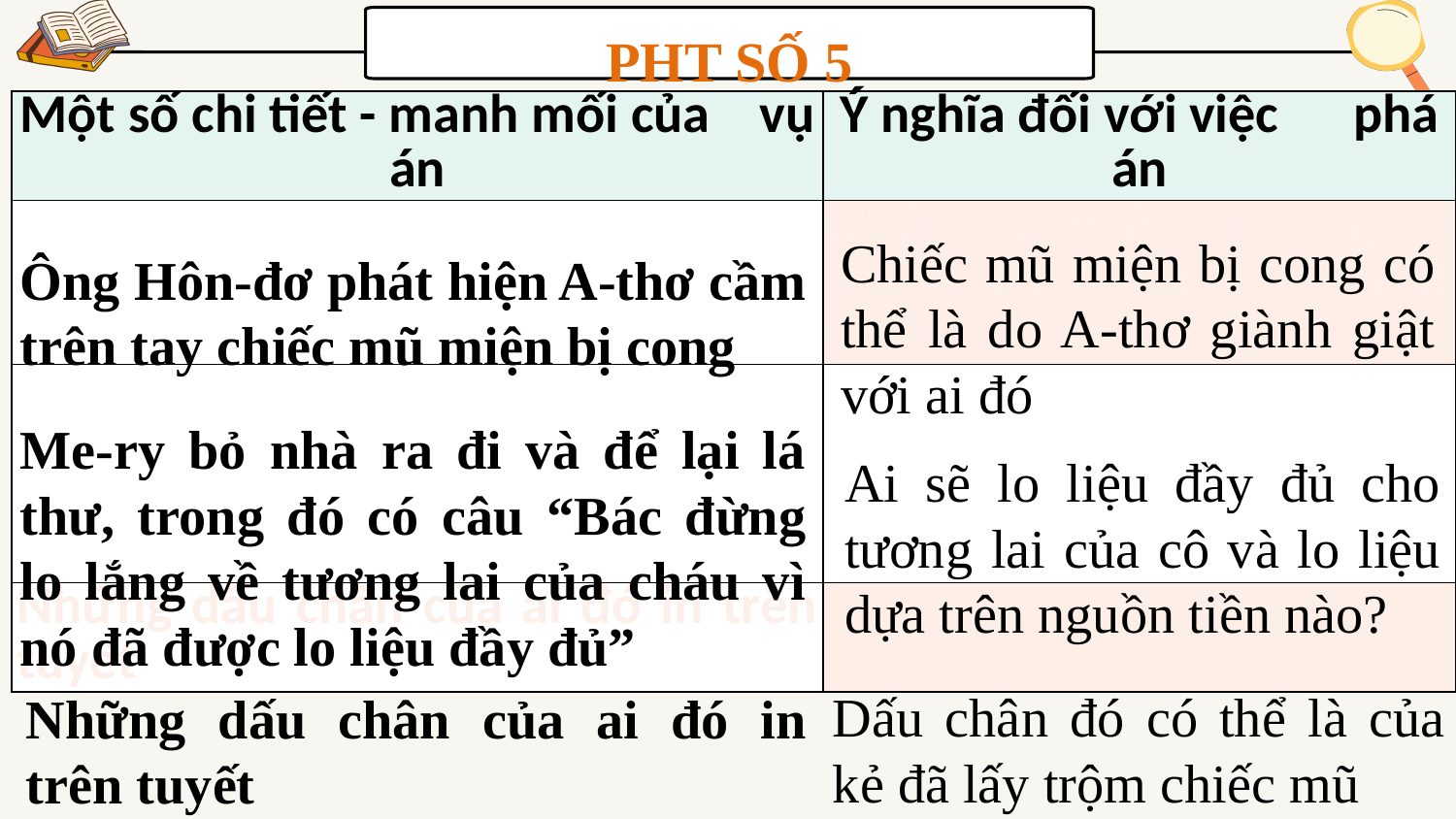

PHT SỐ 5

| Một số chi tiết - manh mối của vụ án | Ý nghĩa đối với việc phá án |
| --- | --- |
|  | Chiếc mũ miện bị cong có thể là do A-thơ giành giật với ai đó |
| Me-ry bỏ nhà ra đi và để lại lá thư, trong đó có câu “Bác đừng lo lắng về tương lai của cháu vì nó đã được lo liệu đầy đủ” |  |
| Những dấu chân của ai đó in trên tuyết |  |
Chiếc mũ miện bị cong có thể là do A-thơ giành giật với ai đó
Ông Hôn-đơ phát hiện A-thơ cầm trên tay chiếc mũ miện bị cong
Me-ry bỏ nhà ra đi và để lại lá thư, trong đó có câu “Bác đừng lo lắng về tương lai của cháu vì nó đã được lo liệu đầy đủ”
Ai sẽ lo liệu đầy đủ cho tương lai của cô và lo liệu dựa trên nguồn tiền nào?
Dấu chân đó có thể là của kẻ đã lấy trộm chiếc mũ
Những dấu chân của ai đó in trên tuyết